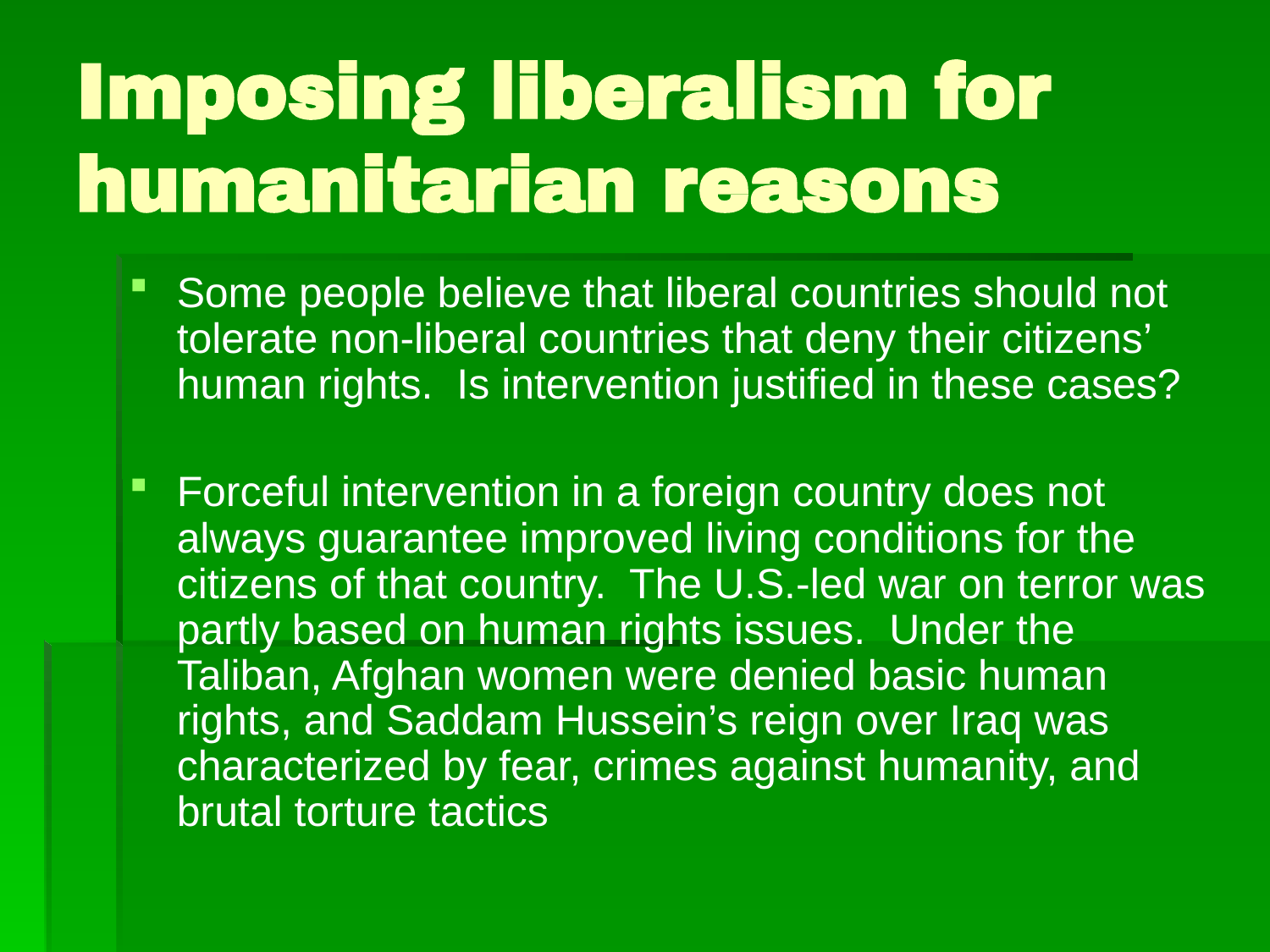

# Imposing liberalism for humanitarian reasons
Some people believe that liberal countries should not tolerate non-liberal countries that deny their citizens’ human rights.  Is intervention justified in these cases?

Forceful intervention in a foreign country does not always guarantee improved living conditions for the citizens of that country.  The U.S.-led war on terror was partly based on human rights issues.  Under the Taliban, Afghan women were denied basic human rights, and Saddam Hussein’s reign over Iraq was characterized by fear, crimes against humanity, and brutal torture tactics